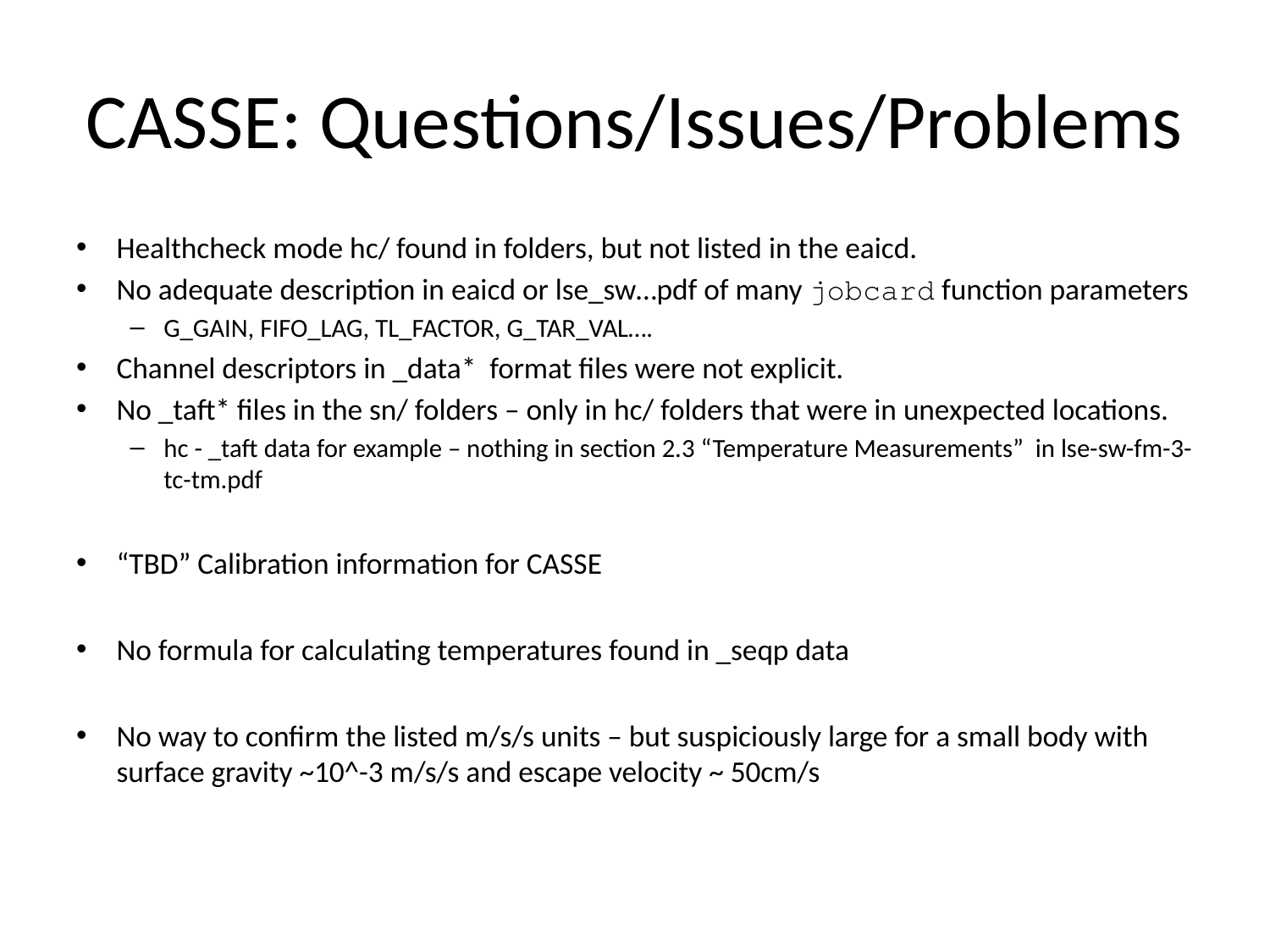

# CASSE: Questions/Issues/Problems
Healthcheck mode hc/ found in folders, but not listed in the eaicd.
No adequate description in eaicd or lse_sw…pdf of many jobcard function parameters
G_GAIN, FIFO_LAG, TL_FACTOR, G_TAR_VAL….
Channel descriptors in _data*  format files were not explicit.
No _taft* files in the sn/ folders – only in hc/ folders that were in unexpected locations.
hc - _taft data for example – nothing in section 2.3 “Temperature Measurements”  in lse-sw-fm-3-tc-tm.pdf

“TBD” Calibration information for CASSE

No formula for calculating temperatures found in _seqp data

No way to confirm the listed m/s/s units – but suspiciously large for a small body with surface gravity ~10^-3 m/s/s and escape velocity ~ 50cm/s